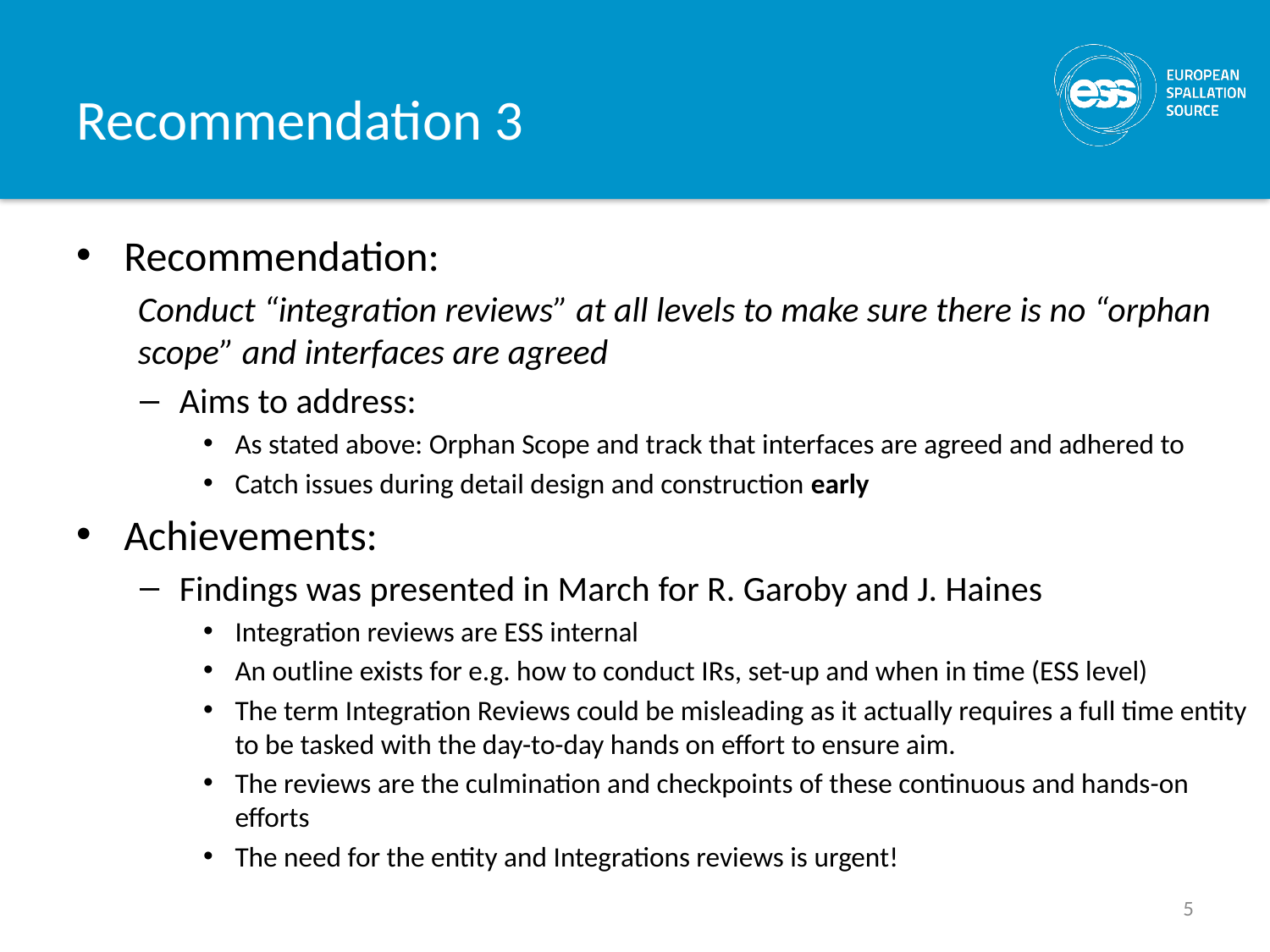

# Recommendation 3
Recommendation:
Conduct “integration reviews” at all levels to make sure there is no “orphan scope” and interfaces are agreed
Aims to address:
As stated above: Orphan Scope and track that interfaces are agreed and adhered to
Catch issues during detail design and construction early
Achievements:
Findings was presented in March for R. Garoby and J. Haines
Integration reviews are ESS internal
An outline exists for e.g. how to conduct IRs, set-up and when in time (ESS level)
The term Integration Reviews could be misleading as it actually requires a full time entity to be tasked with the day-to-day hands on effort to ensure aim.
The reviews are the culmination and checkpoints of these continuous and hands-on efforts
The need for the entity and Integrations reviews is urgent!

5